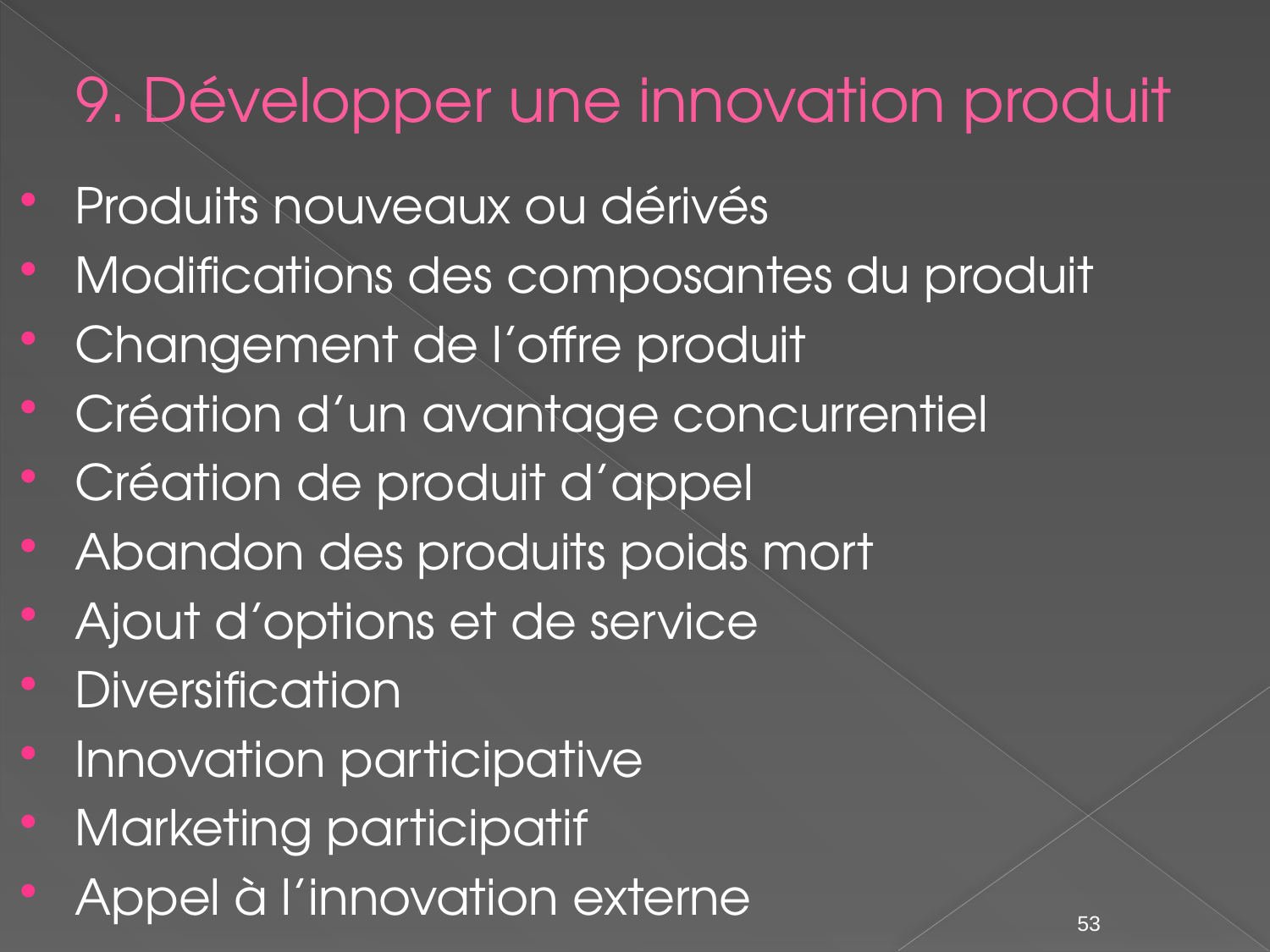

# 9. Développer une innovation produit
Produits nouveaux ou dérivés
Modifications des composantes du produit
Changement de l’offre produit
Création d’un avantage concurrentiel
Création de produit d’appel
Abandon des produits poids mort
Ajout d’options et de service
Diversification
Innovation participative
Marketing participatif
Appel à l’innovation externe
53